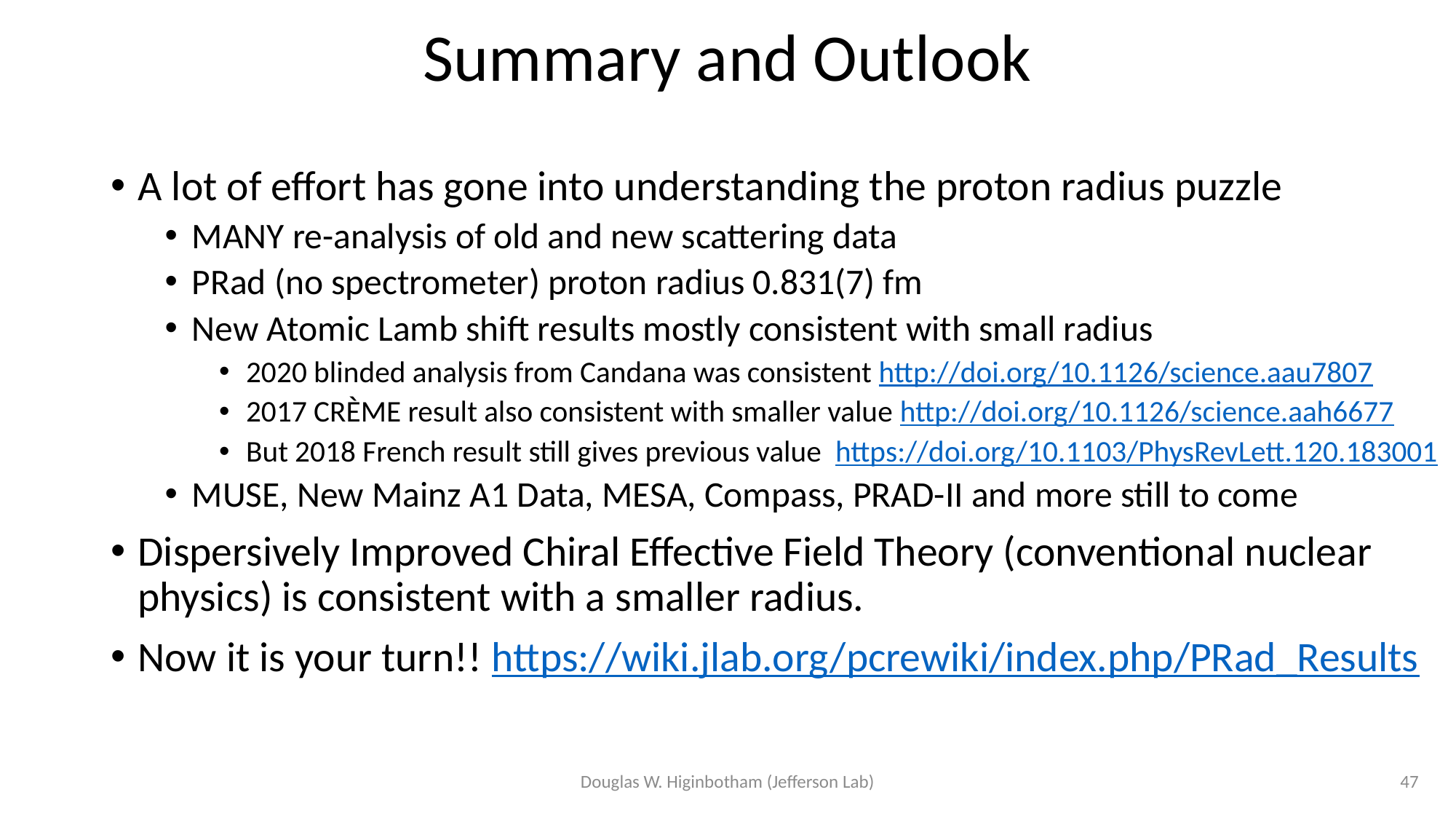

# Summary and Outlook

A lot of effort has gone into understanding the proton radius puzzle
MANY re-analysis of old and new scattering data
PRad (no spectrometer) proton radius 0.831(7) fm
New Atomic Lamb shift results mostly consistent with small radius
2020 blinded analysis from Candana was consistent http://doi.org/10.1126/science.aau7807
2017 CRÈME result also consistent with smaller value http://doi.org/10.1126/science.aah6677
But 2018 French result still gives previous value  https://doi.org/10.1103/PhysRevLett.120.183001
MUSE, New Mainz A1 Data, MESA, Compass, PRAD-II and more still to come
Dispersively Improved Chiral Effective Field Theory (conventional nuclear physics) is consistent with a smaller radius.
Now it is your turn!! https://wiki.jlab.org/pcrewiki/index.php/PRad_Results

Douglas W. Higinbotham (Jefferson Lab)
47